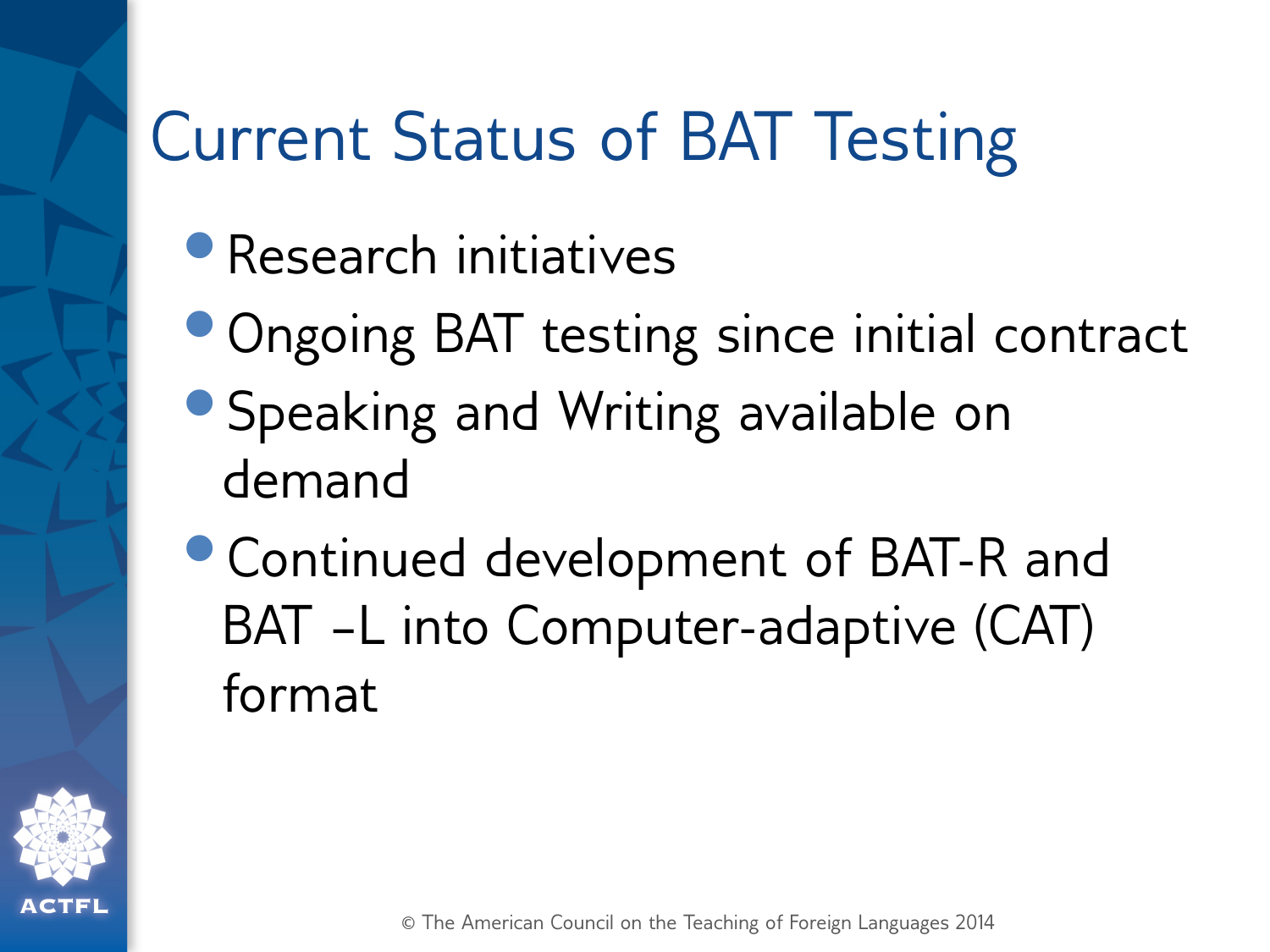

# Current Status of BAT Testing
Research initiatives
Ongoing BAT testing since initial contract
Speaking and Writing available on demand
Continued development of BAT-R and BAT –L into Computer-adaptive (CAT) format